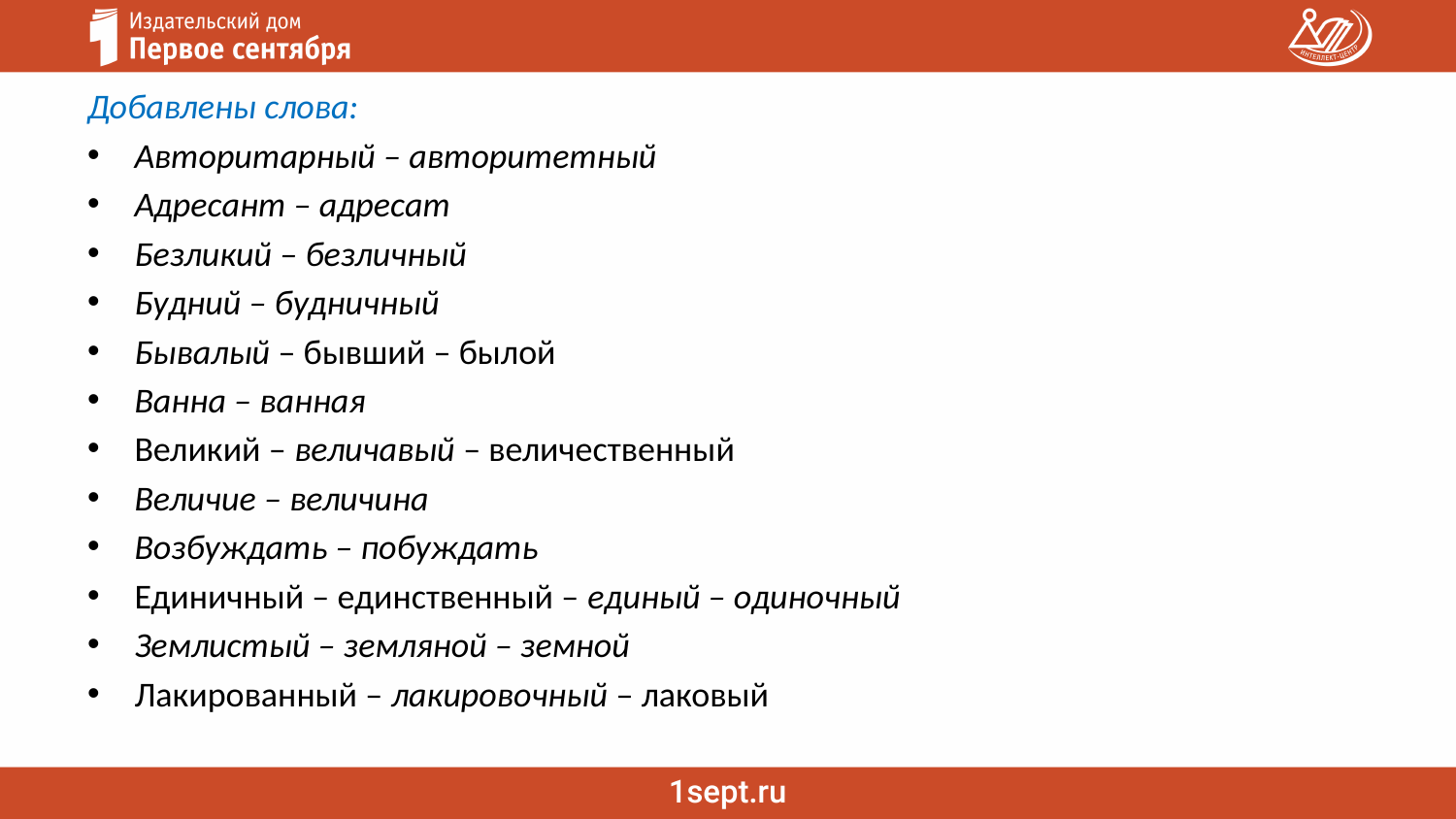

Добавлены слова:
Авторитарный – авторитетный
Адресант – адресат
Безликий – безличный
Будний – будничный
Бывалый – бывший – былой
Ванна – ванная
Великий – величавый – величественный
Величие – величина
Возбуждать – побуждать
Единичный – единственный – единый – одиночный
Землистый – земляной – земной
Лакированный – лакировочный – лаковый